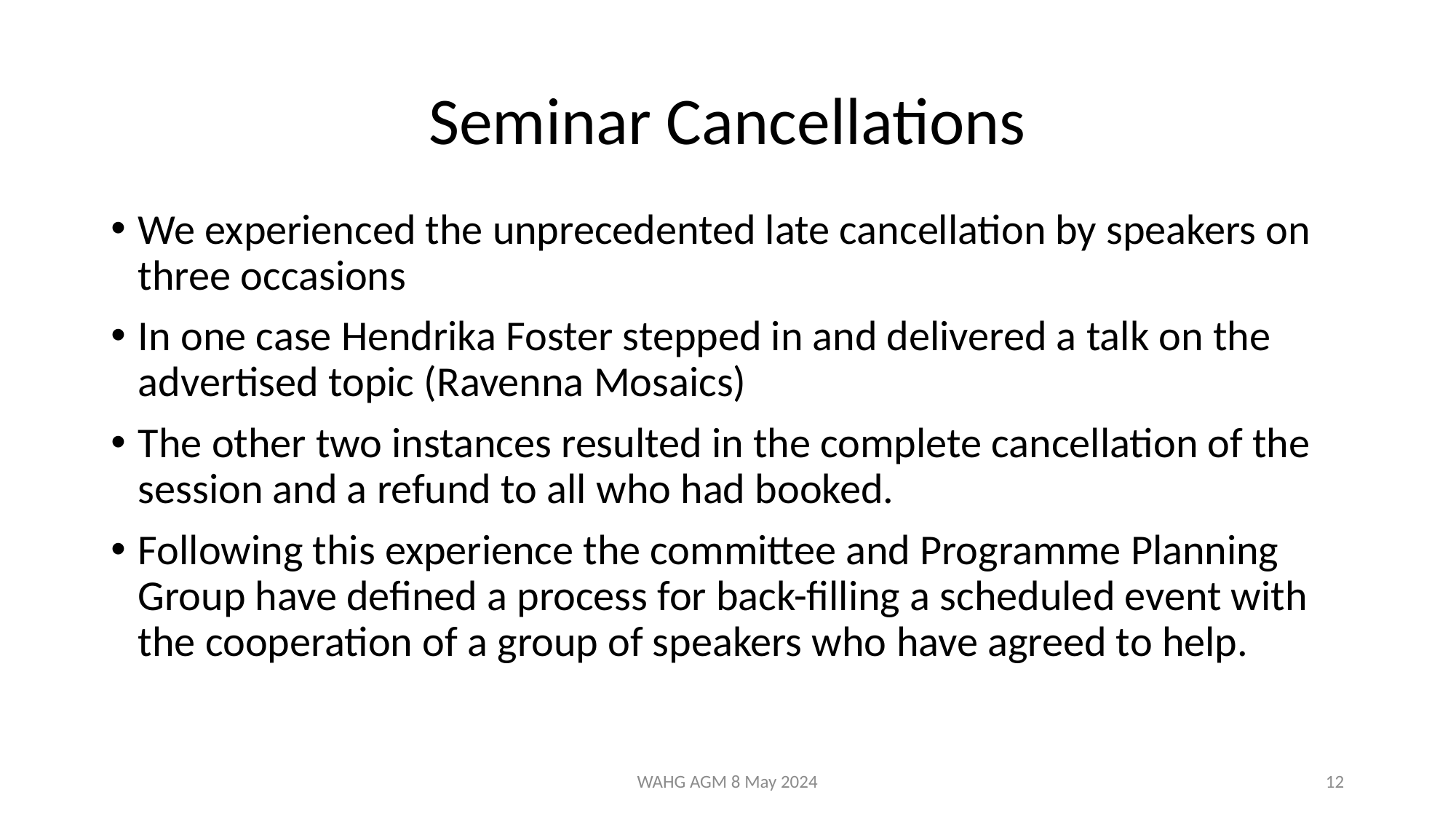

# Seminar Cancellations
We experienced the unprecedented late cancellation by speakers on three occasions
In one case Hendrika Foster stepped in and delivered a talk on the advertised topic (Ravenna Mosaics)
The other two instances resulted in the complete cancellation of the session and a refund to all who had booked.
Following this experience the committee and Programme Planning Group have defined a process for back-filling a scheduled event with the cooperation of a group of speakers who have agreed to help.
WAHG AGM 8 May 2024
12